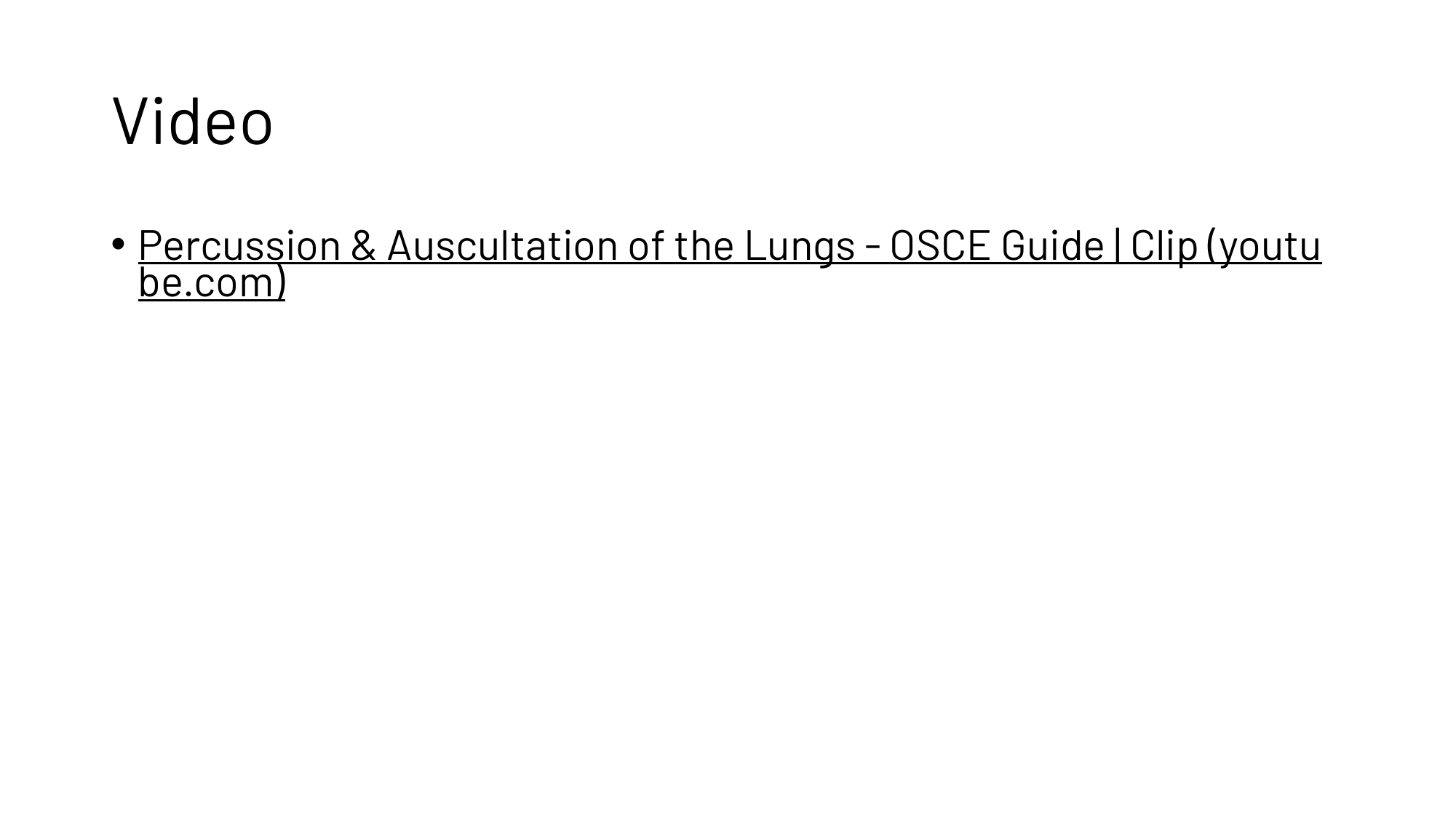

# Video
Percussion & Auscultation of the Lungs - OSCE Guide | Clip (youtube.com)